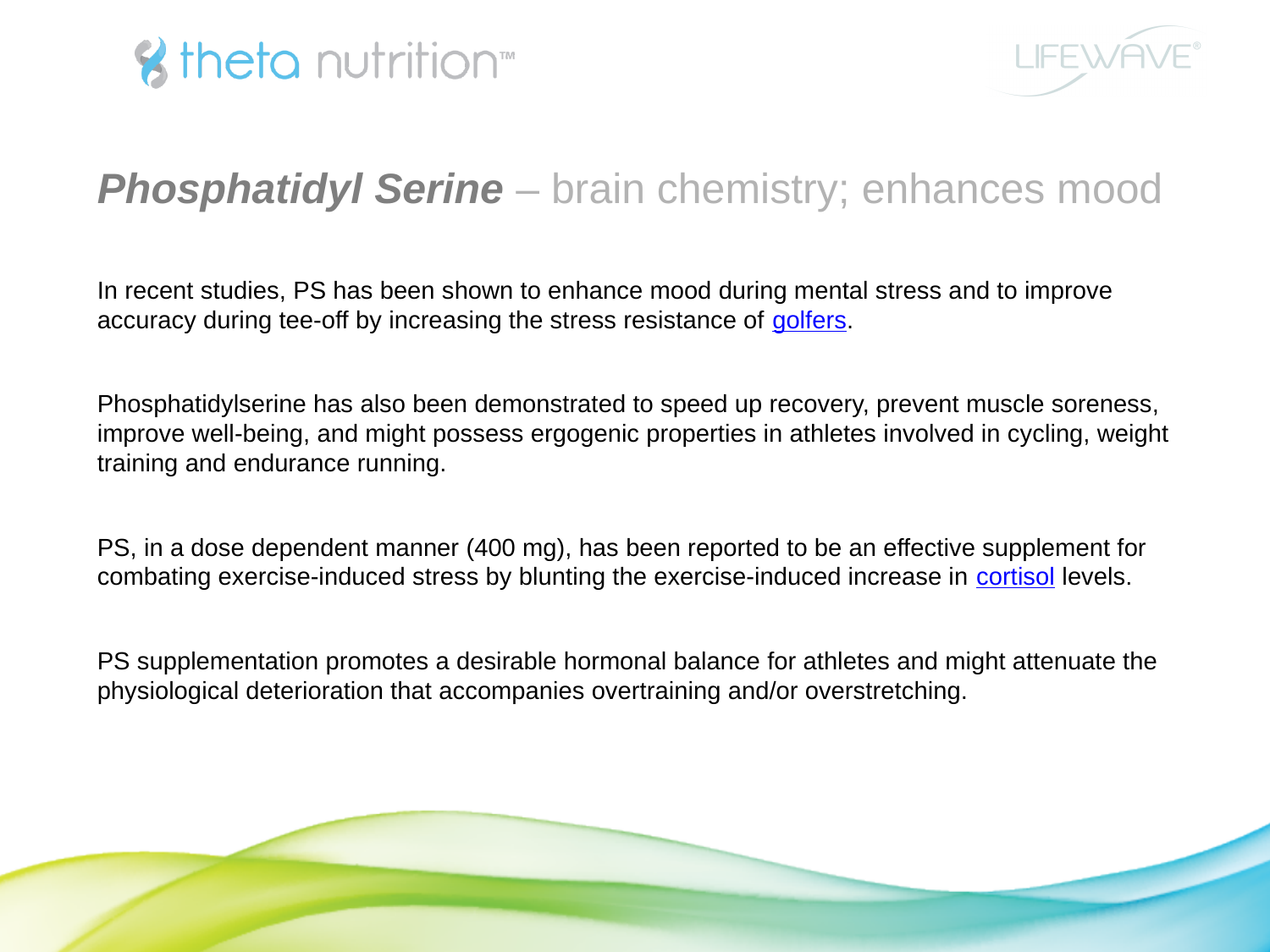

Phosphatidyl Serine – brain chemistry; enhances mood
In recent studies, PS has been shown to enhance mood during mental stress and to improve accuracy during tee-off by increasing the stress resistance of golfers.

Phosphatidylserine has also been demonstrated to speed up recovery, prevent muscle soreness, improve well-being, and might possess ergogenic properties in athletes involved in cycling, weight training and endurance running.

PS, in a dose dependent manner (400 mg), has been reported to be an effective supplement for combating exercise-induced stress by blunting the exercise-induced increase in cortisol levels.

PS supplementation promotes a desirable hormonal balance for athletes and might attenuate the physiological deterioration that accompanies overtraining and/or overstretching.